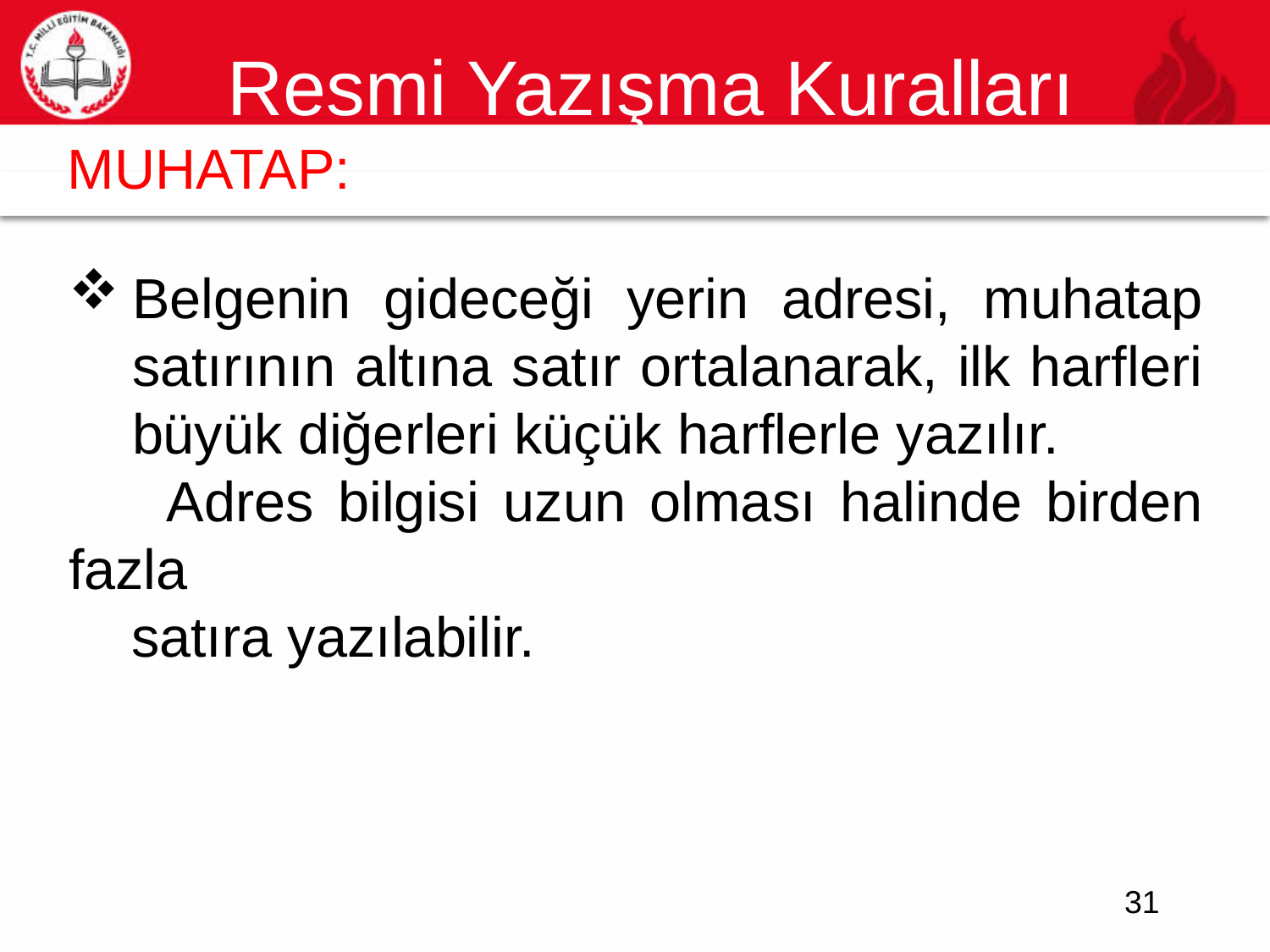

# Resmi Yazışma Kuralları
MUHATAP:
Belgenin gideceği yerin adresi, muhatap satırının altına satır ortalanarak, ilk harfleri büyük diğerleri küçük harflerle yazılır.
    Adres bilgisi uzun olması halinde birden fazla
    satıra yazılabilir.
31